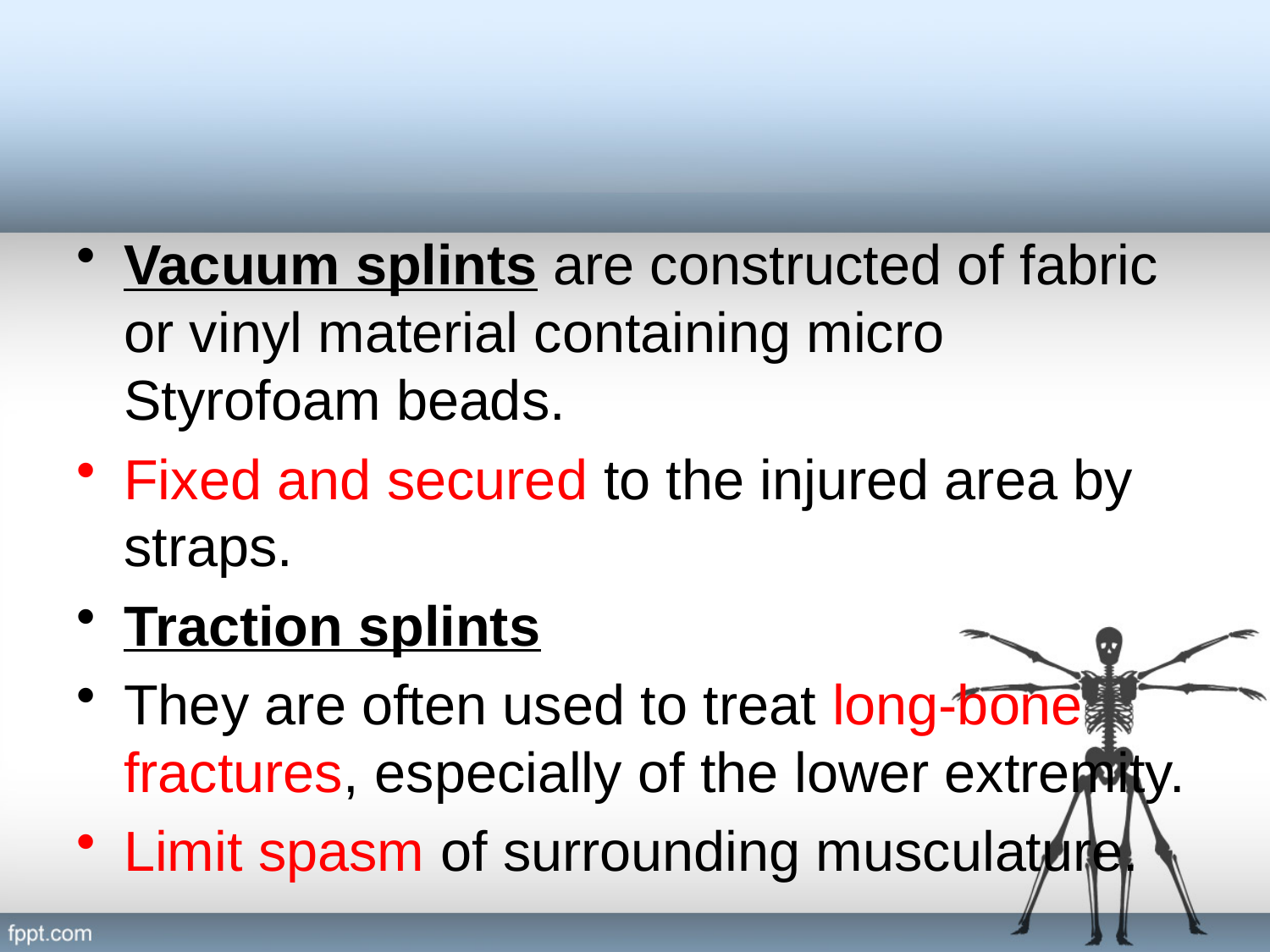

#
Vacuum splints are constructed of fabric or vinyl material containing micro Styrofoam beads.
Fixed and secured to the injured area by straps.
Traction splints
They are often used to treat long-bone fractures, especially of the lower extremity.
Limit spasm of surrounding musculature.